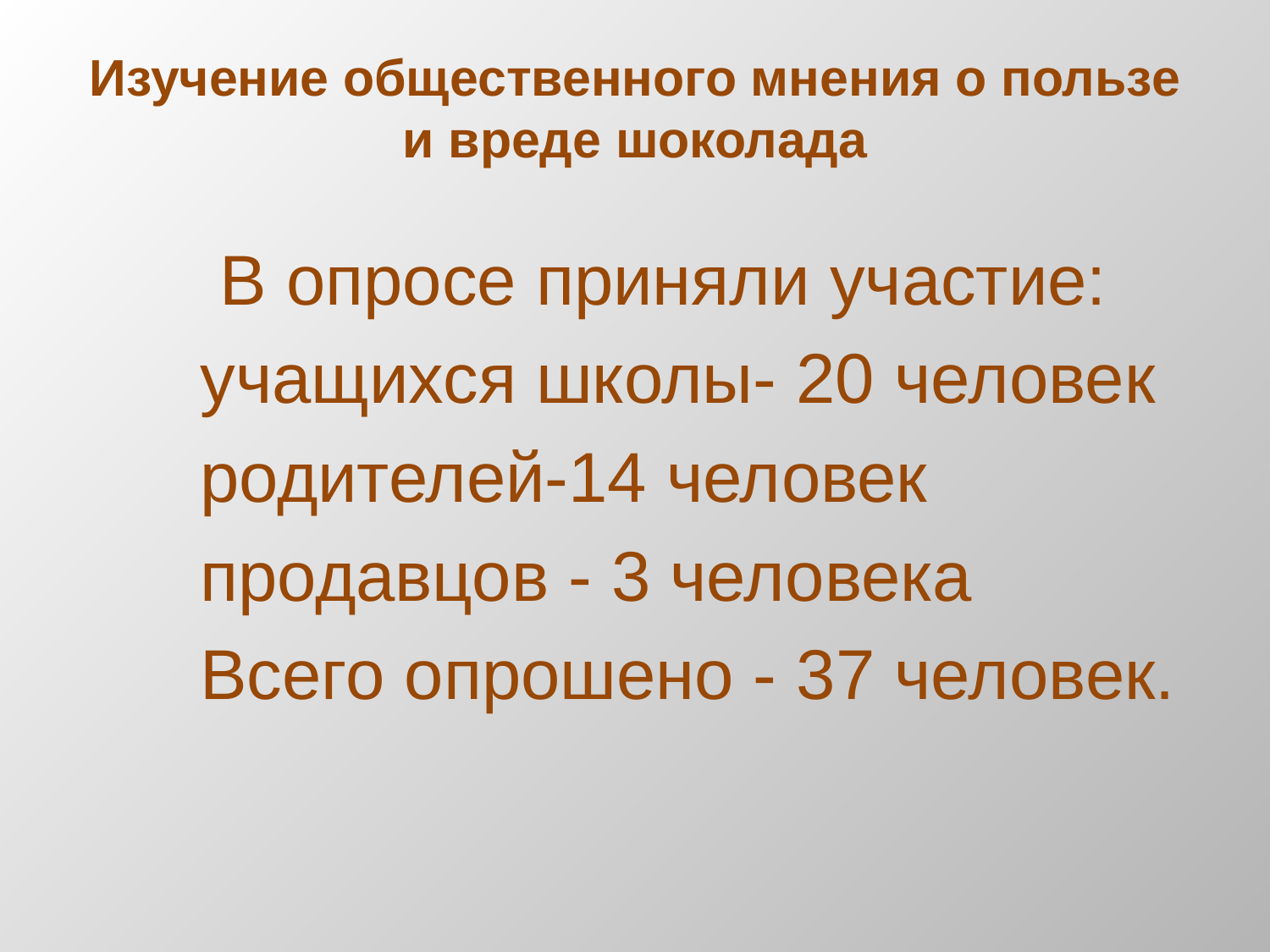

# Изучение общественного мнения о пользе и вреде шоколада
 В опросе приняли участие:
учащихся школы- 20 человек
родителей-14 человек
продавцов - 3 человека
Всего опрошено - 37 человек.